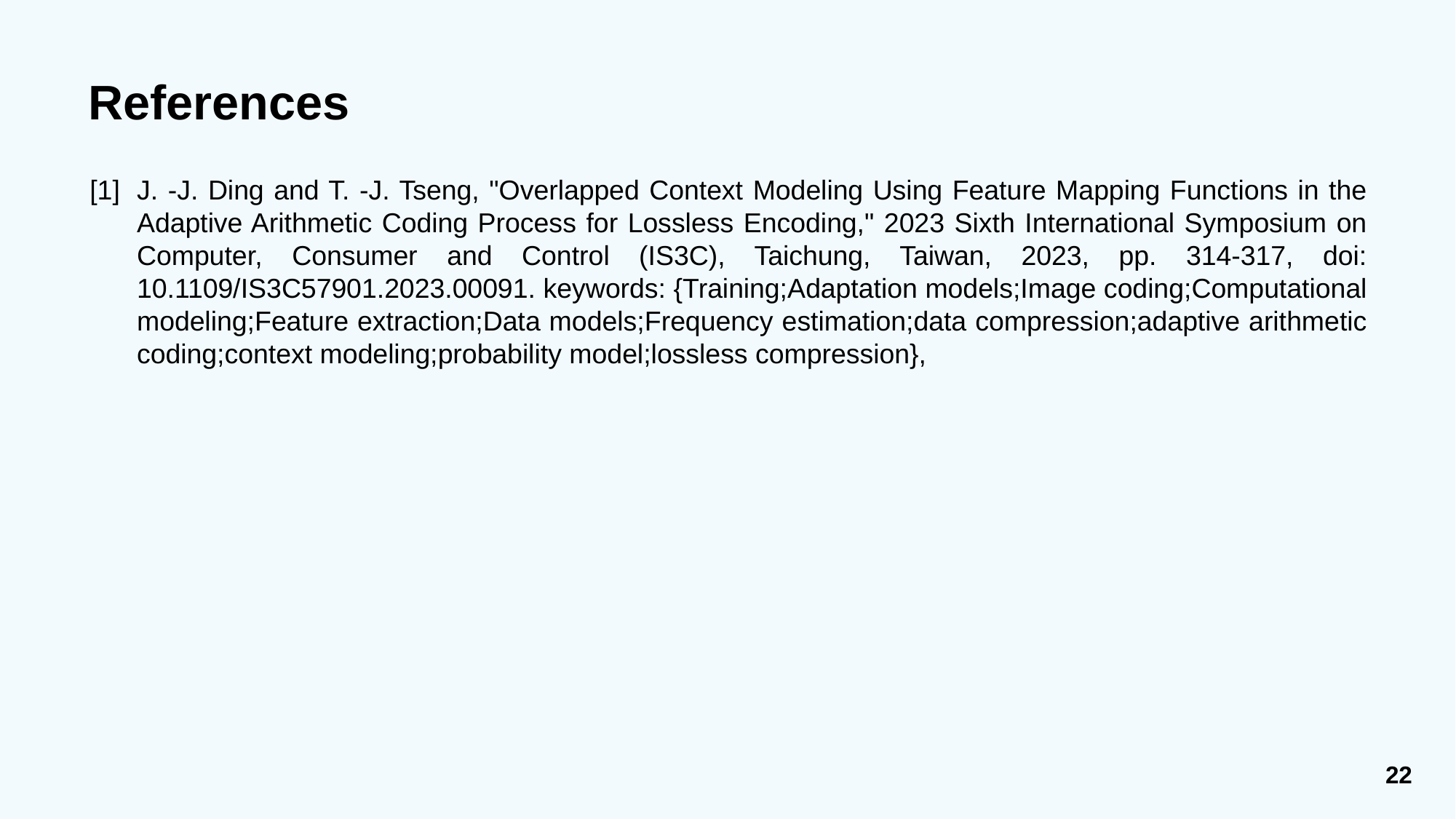

References
[1]
J. -J. Ding and T. -J. Tseng, "Overlapped Context Modeling Using Feature Mapping Functions in the Adaptive Arithmetic Coding Process for Lossless Encoding," 2023 Sixth International Symposium on Computer, Consumer and Control (IS3C), Taichung, Taiwan, 2023, pp. 314-317, doi: 10.1109/IS3C57901.2023.00091. keywords: {Training;Adaptation models;Image coding;Computational modeling;Feature extraction;Data models;Frequency estimation;data compression;adaptive arithmetic coding;context modeling;probability model;lossless compression},
22